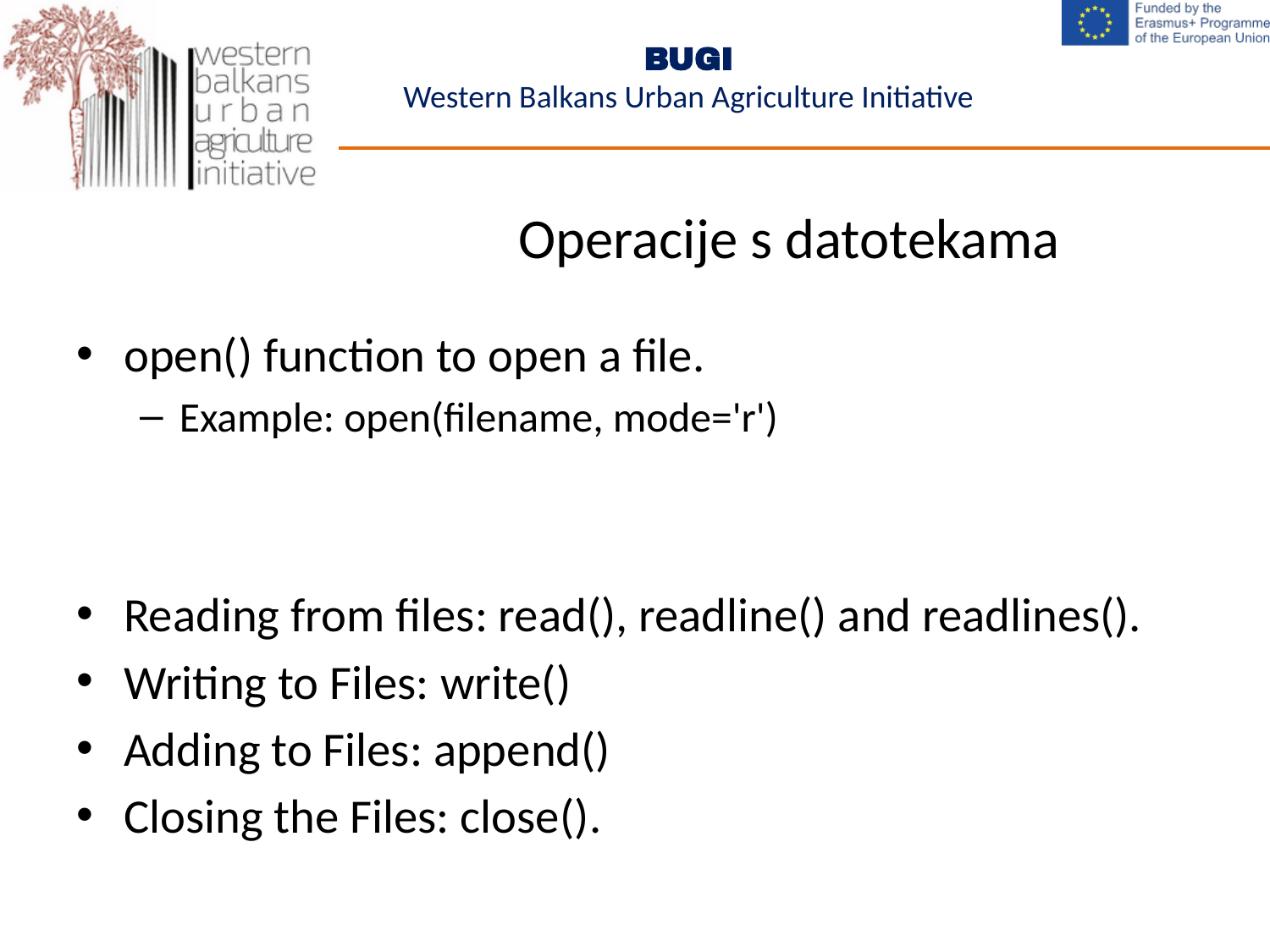

# Operacije s datotekama
open() function to open a file.
Example: open(filename, mode='r')

Reading from files: read(), readline() and readlines().
Writing to Files: write()
Adding to Files: append()
Closing the Files: close().